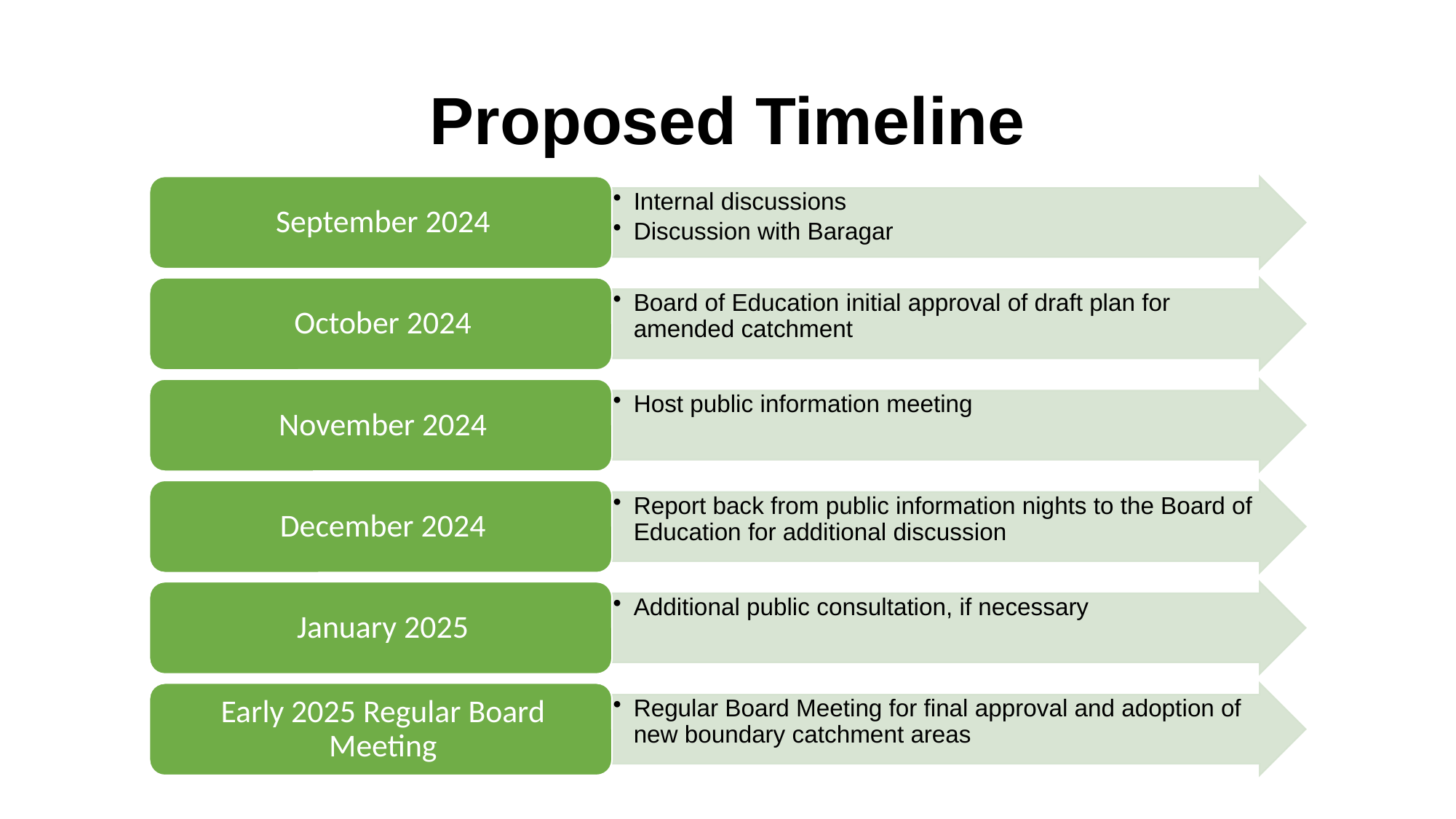

# Proposed Timeline
Internal discussions
Discussion with Baragar
September 2024
Board of Education initial approval of draft plan for amended catchment
October 2024
Host public information meeting
November 2024
Report back from public information nights to the Board of Education for additional discussion
December 2024
Additional public consultation, if necessary
January 2025
Regular Board Meeting for final approval and adoption of new boundary catchment areas
Early 2025 Regular Board Meeting